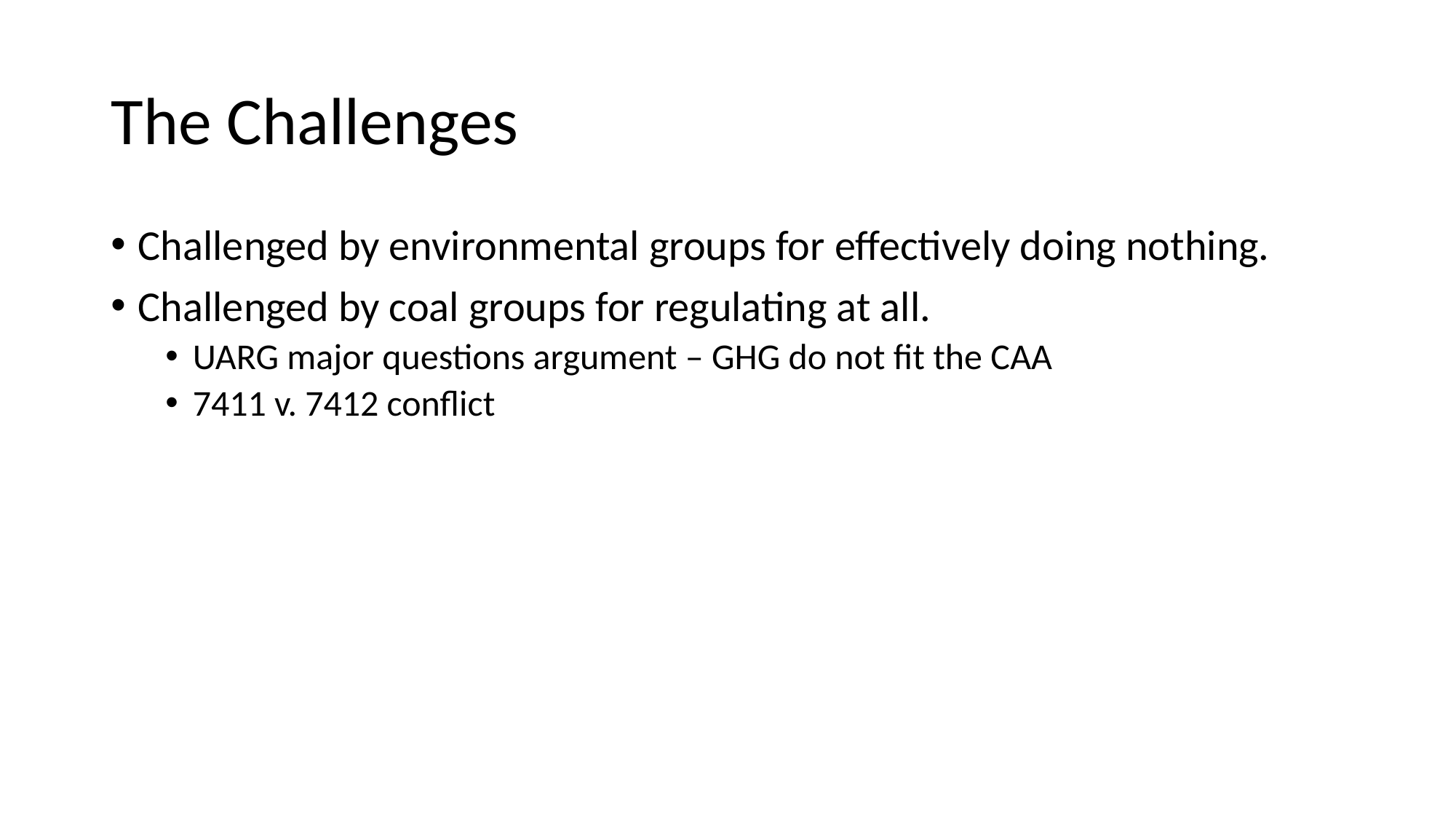

# The Challenges
Challenged by environmental groups for effectively doing nothing.
Challenged by coal groups for regulating at all.
UARG major questions argument – GHG do not fit the CAA
7411 v. 7412 conflict